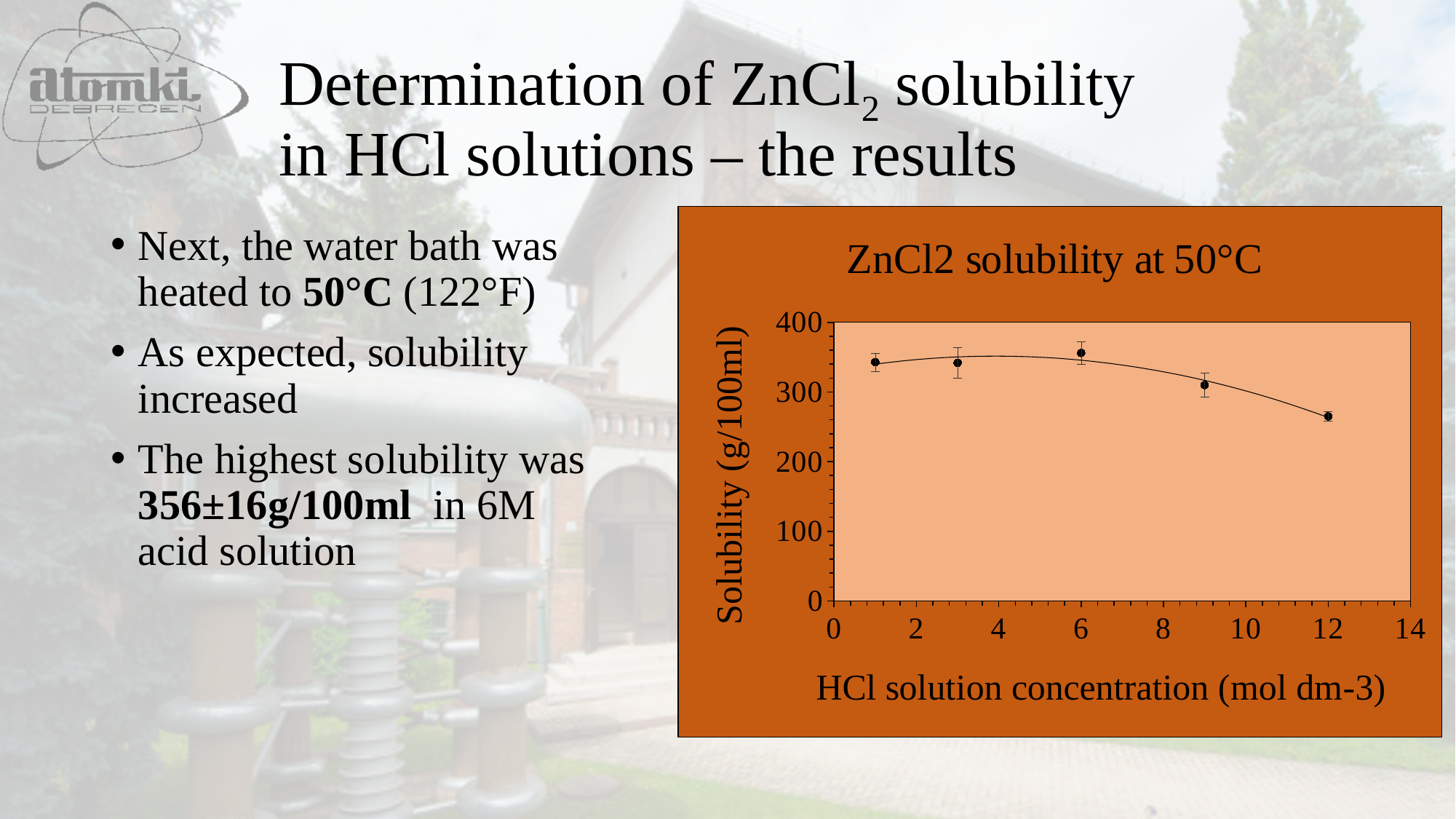

Determination of ZnCl2 solubility in HCl solutions – the results

### Chart: ZnCl2 solubility at 23°C

| Category |  |
|---|---|

### Chart: ZnCl2 solubility at 50°C

| Category |  |
|---|---|
Next, the water bath was heated to 50°C (122°F)
As expected, solubility increased
The highest solubility was 356±16g/100ml  in 6M acid solution